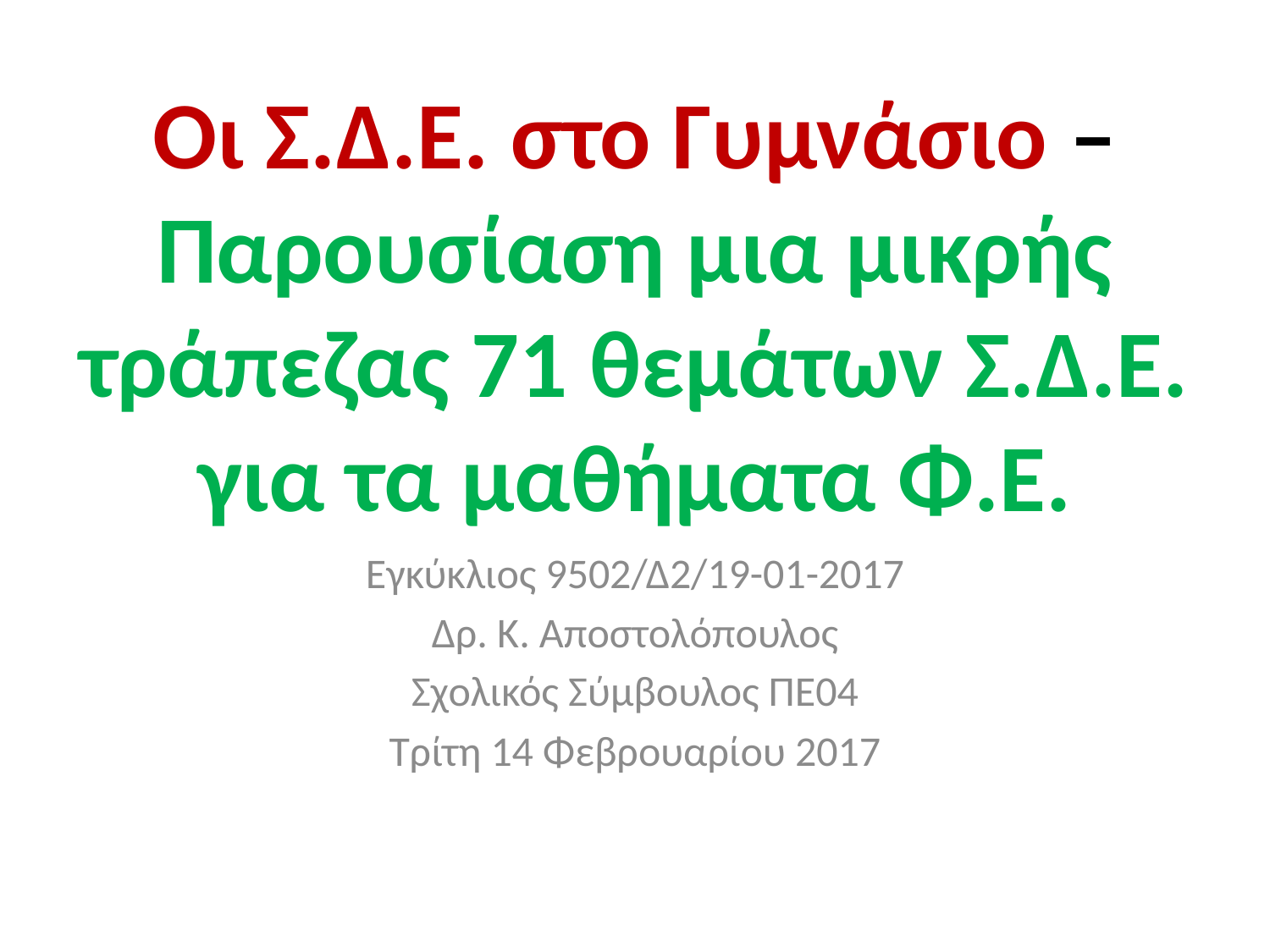

# Οι Σ.Δ.Ε. στο Γυμνάσιο – Παρουσίαση μια μικρής τράπεζας 71 θεμάτων Σ.Δ.Ε. για τα μαθήματα Φ.Ε.
Εγκύκλιος 9502/Δ2/19-01-2017
Δρ. Κ. Αποστολόπουλος
Σχολικός Σύμβουλος ΠΕ04
Τρίτη 14 Φεβρουαρίου 2017